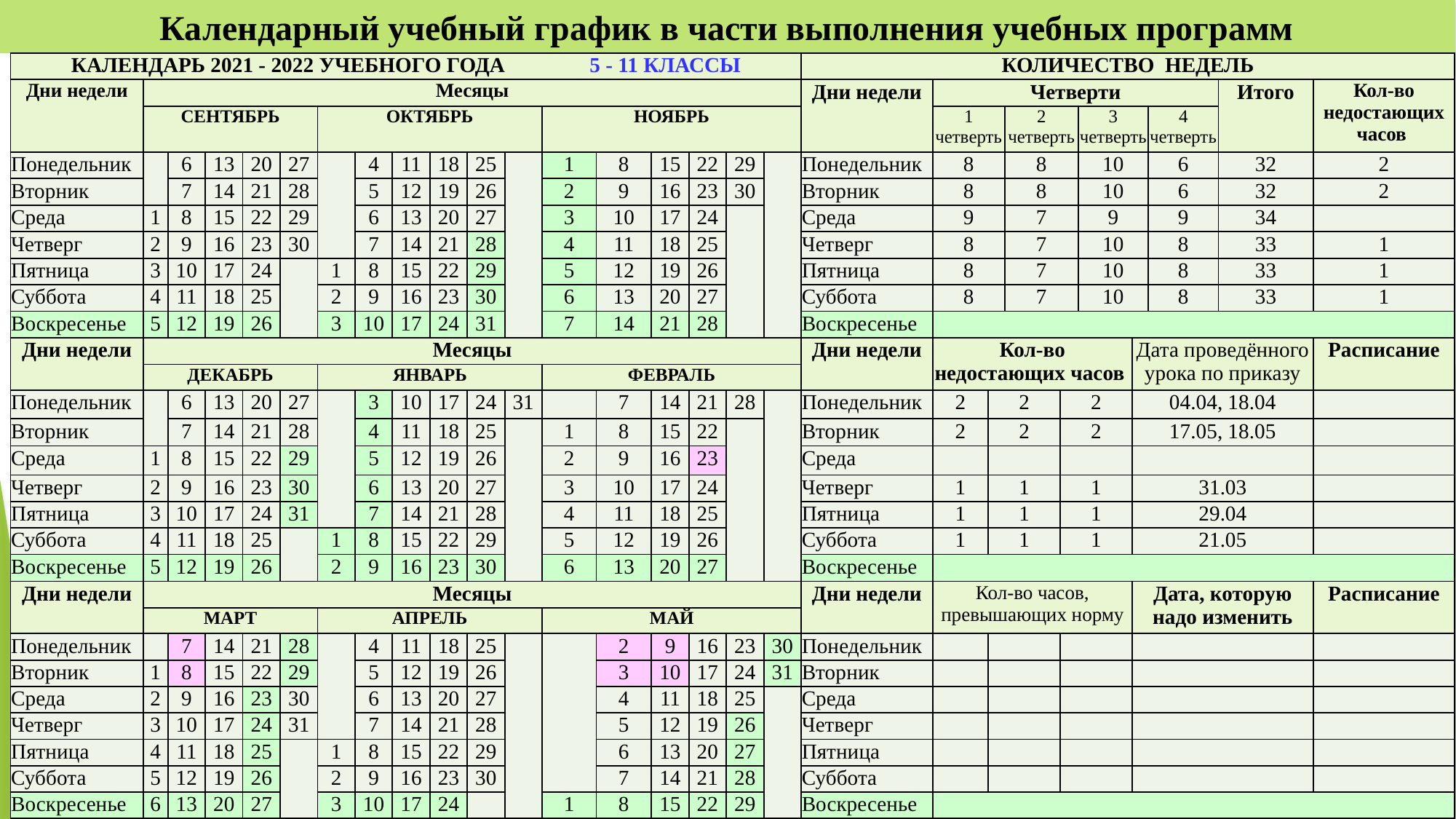

# Календарный учебный график в части выполнения учебных программ
| КАЛЕНДАРЬ 2021 - 2022 УЧЕБНОГО ГОДА 5 - 11 КЛАССЫ |  |  |  |  |  |  |  |  |  |  |  |  |  |  |  |  |  | КОЛИЧЕСТВО НЕДЕЛЬ |  |  |  |  |  |  |  |  |  |
| --- | --- | --- | --- | --- | --- | --- | --- | --- | --- | --- | --- | --- | --- | --- | --- | --- | --- | --- | --- | --- | --- | --- | --- | --- | --- | --- | --- |
| Дни недели | Месяцы |  |  |  |  |  |  |  |  |  |  |  |  |  |  |  |  | Дни недели | Четверти |  |  |  |  |  |  | Итого | Кол-во недостающих часов |
|  | СЕНТЯБРЬ |  |  |  |  | ОКТЯБРЬ |  |  |  |  |  | НОЯБРЬ |  |  |  |  |  |  | 1 четверть |  | 2 четверть |  | 3 четверть |  | 4 четверть |  |  |
| Понедельник |  | 6 | 13 | 20 | 27 |  | 4 | 11 | 18 | 25 |  | 1 | 8 | 15 | 22 | 29 |  | Понедельник | 8 |  | 8 |  | 10 |  | 6 | 32 | 2 |
| Вторник |  | 7 | 14 | 21 | 28 |  | 5 | 12 | 19 | 26 |  | 2 | 9 | 16 | 23 | 30 |  | Вторник | 8 |  | 8 |  | 10 |  | 6 | 32 | 2 |
| Среда | 1 | 8 | 15 | 22 | 29 |  | 6 | 13 | 20 | 27 |  | 3 | 10 | 17 | 24 |  |  | Среда | 9 |  | 7 |  | 9 |  | 9 | 34 |  |
| Четверг | 2 | 9 | 16 | 23 | 30 |  | 7 | 14 | 21 | 28 |  | 4 | 11 | 18 | 25 |  |  | Четверг | 8 |  | 7 |  | 10 |  | 8 | 33 | 1 |
| Пятница | 3 | 10 | 17 | 24 |  | 1 | 8 | 15 | 22 | 29 |  | 5 | 12 | 19 | 26 |  |  | Пятница | 8 |  | 7 |  | 10 |  | 8 | 33 | 1 |
| Суббота | 4 | 11 | 18 | 25 |  | 2 | 9 | 16 | 23 | 30 |  | 6 | 13 | 20 | 27 |  |  | Суббота | 8 |  | 7 |  | 10 |  | 8 | 33 | 1 |
| Воскресенье | 5 | 12 | 19 | 26 |  | 3 | 10 | 17 | 24 | 31 |  | 7 | 14 | 21 | 28 |  |  | Воскресенье |  |  |  |  |  |  |  |  |  |
| Дни недели | Месяцы |  |  |  |  |  |  |  |  |  |  |  |  |  |  |  |  | Дни недели | Кол-во недостающих часов |  |  |  |  | Дата проведённого урока по приказу |  |  | Расписание |
|  | ДЕКАБРЬ |  |  |  |  | ЯНВАРЬ |  |  |  |  |  | ФЕВРАЛЬ |  |  |  |  |  |  |  |  |  |  |  |  |  |  |  |
| Понедельник |  | 6 | 13 | 20 | 27 |  | 3 | 10 | 17 | 24 | 31 |  | 7 | 14 | 21 | 28 |  | Понедельник | 2 | 2 |  | 2 |  | 04.04, 18.04 |  |  |  |
| Вторник |  | 7 | 14 | 21 | 28 |  | 4 | 11 | 18 | 25 |  | 1 | 8 | 15 | 22 |  |  | Вторник | 2 | 2 |  | 2 |  | 17.05, 18.05 |  |  |  |
| Среда | 1 | 8 | 15 | 22 | 29 |  | 5 | 12 | 19 | 26 |  | 2 | 9 | 16 | 23 |  |  | Среда |  |  |  |  |  |  |  |  |  |
| Четверг | 2 | 9 | 16 | 23 | 30 |  | 6 | 13 | 20 | 27 |  | 3 | 10 | 17 | 24 |  |  | Четверг | 1 | 1 |  | 1 |  | 31.03 |  |  |  |
| Пятница | 3 | 10 | 17 | 24 | 31 |  | 7 | 14 | 21 | 28 |  | 4 | 11 | 18 | 25 |  |  | Пятница | 1 | 1 |  | 1 |  | 29.04 |  |  |  |
| Суббота | 4 | 11 | 18 | 25 |  | 1 | 8 | 15 | 22 | 29 |  | 5 | 12 | 19 | 26 |  |  | Суббота | 1 | 1 |  | 1 |  | 21.05 |  |  |  |
| Воскресенье | 5 | 12 | 19 | 26 |  | 2 | 9 | 16 | 23 | 30 |  | 6 | 13 | 20 | 27 |  |  | Воскресенье |  |  |  |  |  |  |  |  |  |
| Дни недели | Месяцы |  |  |  |  |  |  |  |  |  |  |  |  |  |  |  |  | Дни недели | Кол-во часов, превышающих норму |  |  |  |  | Дата, которую надо изменить |  |  | Расписание |
|  | МАРТ |  |  |  |  | АПРЕЛЬ |  |  |  |  |  | МАЙ |  |  |  |  |  |  |  |  |  |  |  |  |  |  |  |
| Понедельник |  | 7 | 14 | 21 | 28 |  | 4 | 11 | 18 | 25 |  |  | 2 | 9 | 16 | 23 | 30 | Понедельник |  |  |  |  |  |  |  |  |  |
| Вторник | 1 | 8 | 15 | 22 | 29 |  | 5 | 12 | 19 | 26 |  |  | 3 | 10 | 17 | 24 | 31 | Вторник |  |  |  |  |  |  |  |  |  |
| Среда | 2 | 9 | 16 | 23 | 30 |  | 6 | 13 | 20 | 27 |  |  | 4 | 11 | 18 | 25 |  | Среда |  |  |  |  |  |  |  |  |  |
| Четверг | 3 | 10 | 17 | 24 | 31 |  | 7 | 14 | 21 | 28 |  |  | 5 | 12 | 19 | 26 |  | Четверг |  |  |  |  |  |  |  |  |  |
| Пятница | 4 | 11 | 18 | 25 |  | 1 | 8 | 15 | 22 | 29 |  |  | 6 | 13 | 20 | 27 |  | Пятница |  |  |  |  |  |  |  |  |  |
| Суббота | 5 | 12 | 19 | 26 |  | 2 | 9 | 16 | 23 | 30 |  |  | 7 | 14 | 21 | 28 |  | Суббота |  |  |  |  |  |  |  |  |  |
| Воскресенье | 6 | 13 | 20 | 27 |  | 3 | 10 | 17 | 24 |  |  | 1 | 8 | 15 | 22 | 29 |  | Воскресенье |  |  |  |  |  |  |  |  |  |